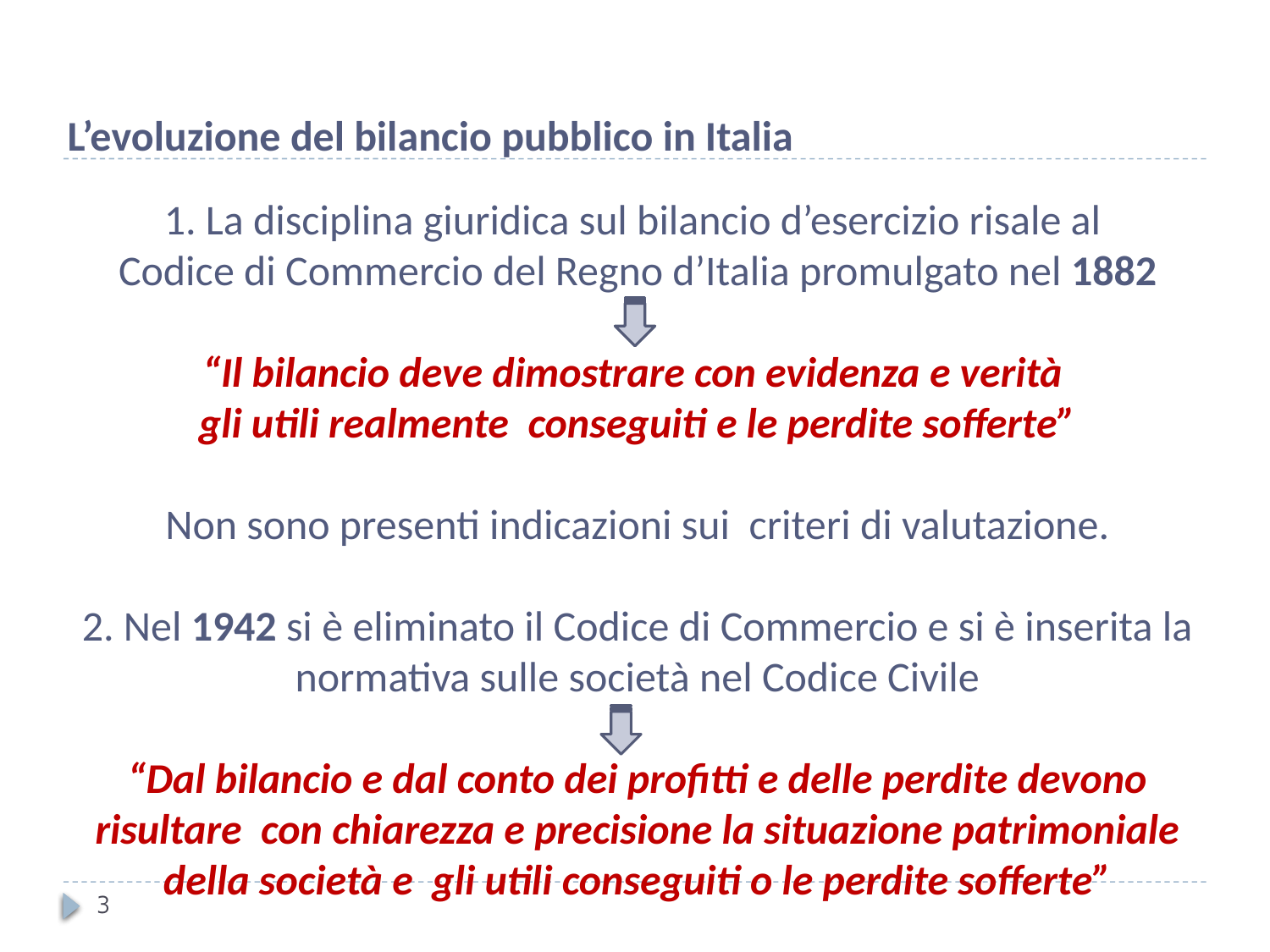

L’evoluzione del bilancio pubblico in Italia
1. La disciplina giuridica sul bilancio d’esercizio risale al
Codice di Commercio del Regno d’Italia promulgato nel 1882

“Il bilancio deve dimostrare con evidenza e verità
gli utili realmente  conseguiti e le perdite sofferte”

Non sono presenti indicazioni sui  criteri di valutazione.

2. Nel 1942 si è eliminato il Codice di Commercio e si è inserita la normativa sulle società nel Codice Civile

“Dal bilancio e dal conto dei profitti e delle perdite devono risultare  con chiarezza e precisione la situazione patrimoniale della società e  gli utili conseguiti o le perdite sofferte”

3